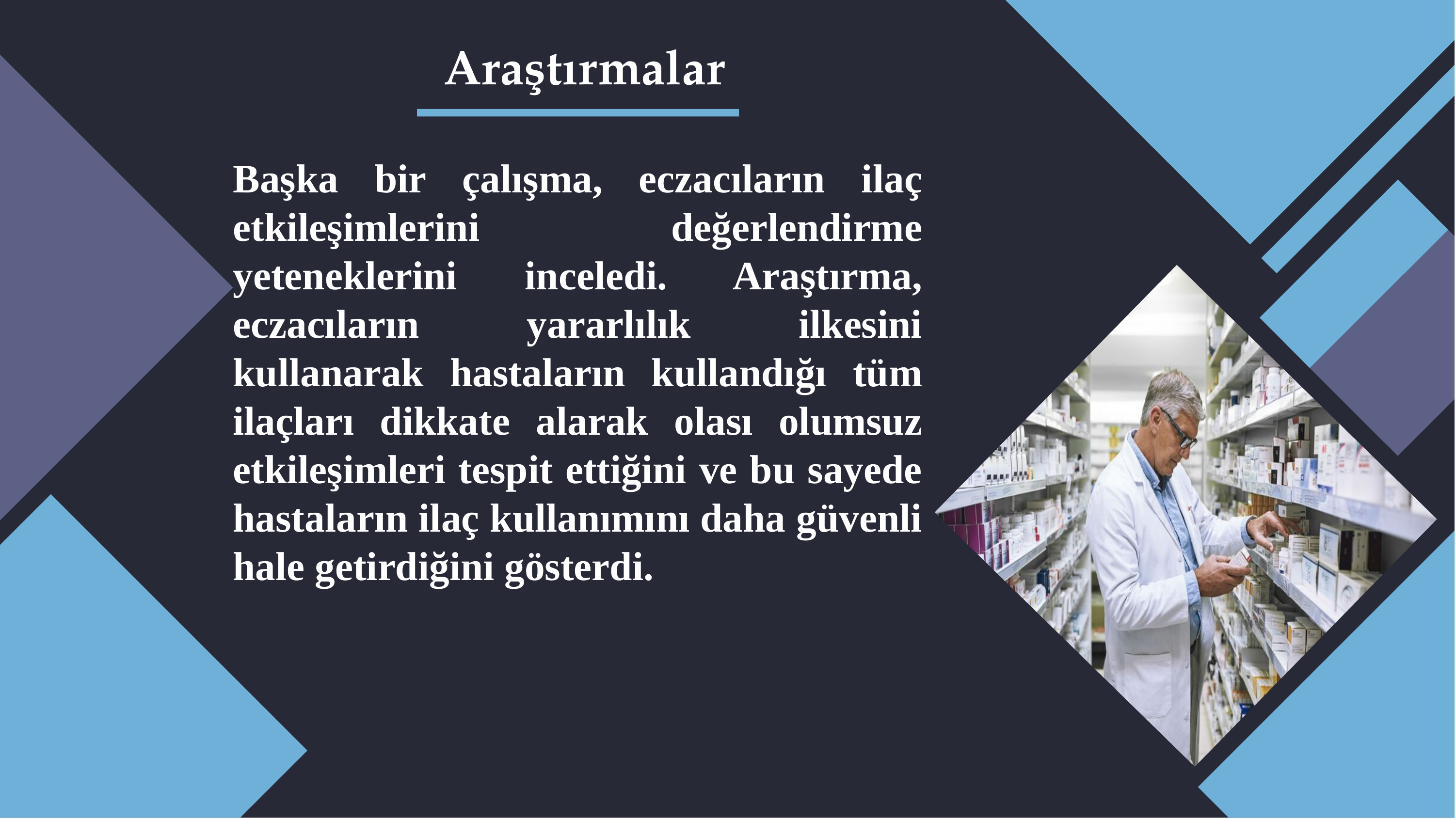

# Araştırmalar

Başka bir çalışma, eczacıların ilaç etkileşimlerini değerlendirme yeteneklerini inceledi. Araştırma, eczacıların yararlılık ilkesini kullanarak hastaların kullandığı tüm ilaçları dikkate alarak olası olumsuz etkileşimleri tespit ettiğini ve bu sayede hastaların ilaç kullanımını daha güvenli hale getirdiğini gösterdi.